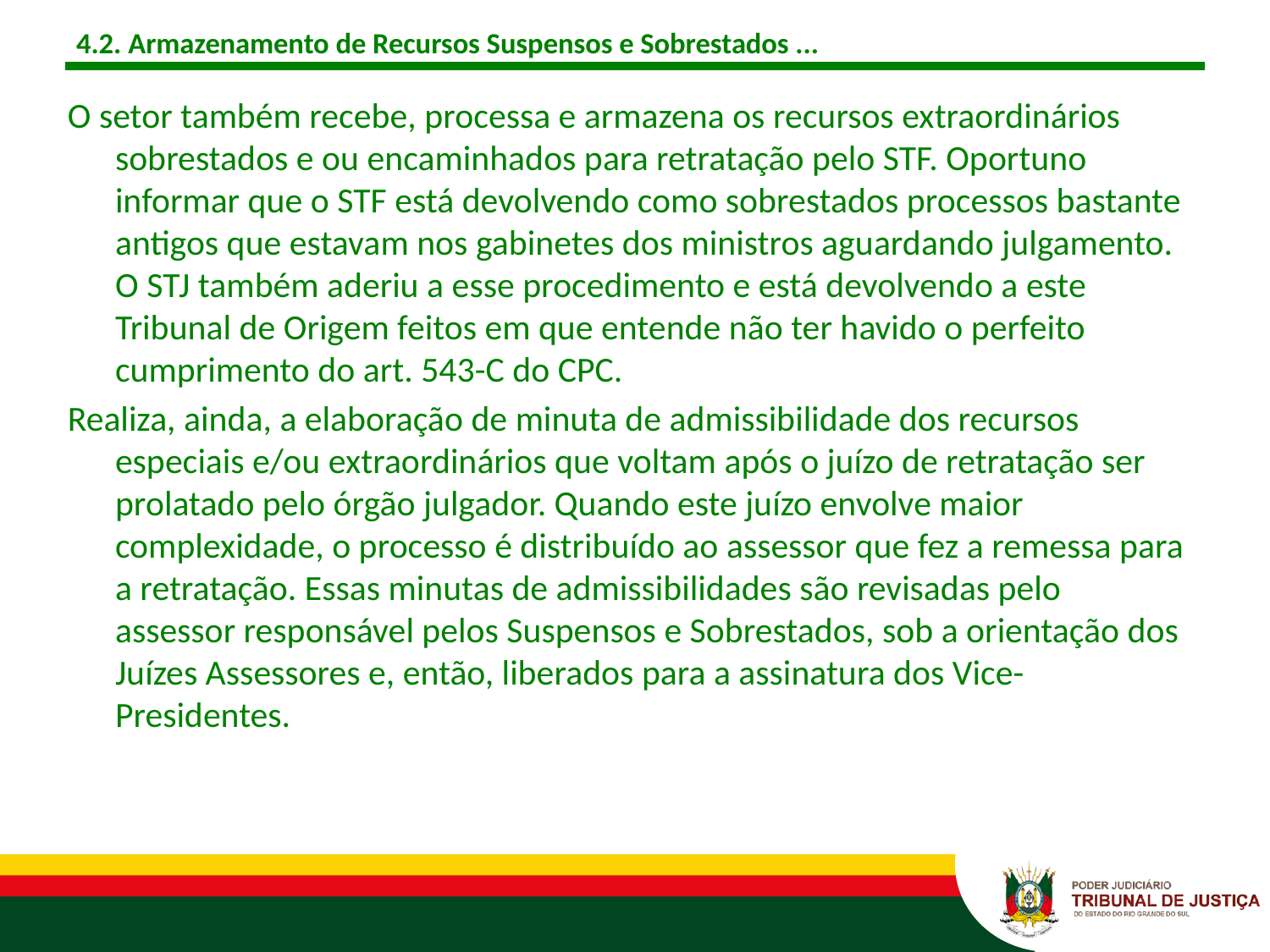

# 4.2. Armazenamento de Recursos Suspensos e Sobrestados ...
O setor também recebe, processa e armazena os recursos extraordinários sobrestados e ou encaminhados para retratação pelo STF. Oportuno informar que o STF está devolvendo como sobrestados processos bastante antigos que estavam nos gabinetes dos ministros aguardando julgamento. O STJ também aderiu a esse procedimento e está devolvendo a este Tribunal de Origem feitos em que entende não ter havido o perfeito cumprimento do art. 543-C do CPC.
Realiza, ainda, a elaboração de minuta de admissibilidade dos recursos especiais e/ou extraordinários que voltam após o juízo de retratação ser prolatado pelo órgão julgador. Quando este juízo envolve maior complexidade, o processo é distribuído ao assessor que fez a remessa para a retratação. Essas minutas de admissibilidades são revisadas pelo assessor responsável pelos Suspensos e Sobrestados, sob a orientação dos Juízes Assessores e, então, liberados para a assinatura dos Vice-Presidentes.